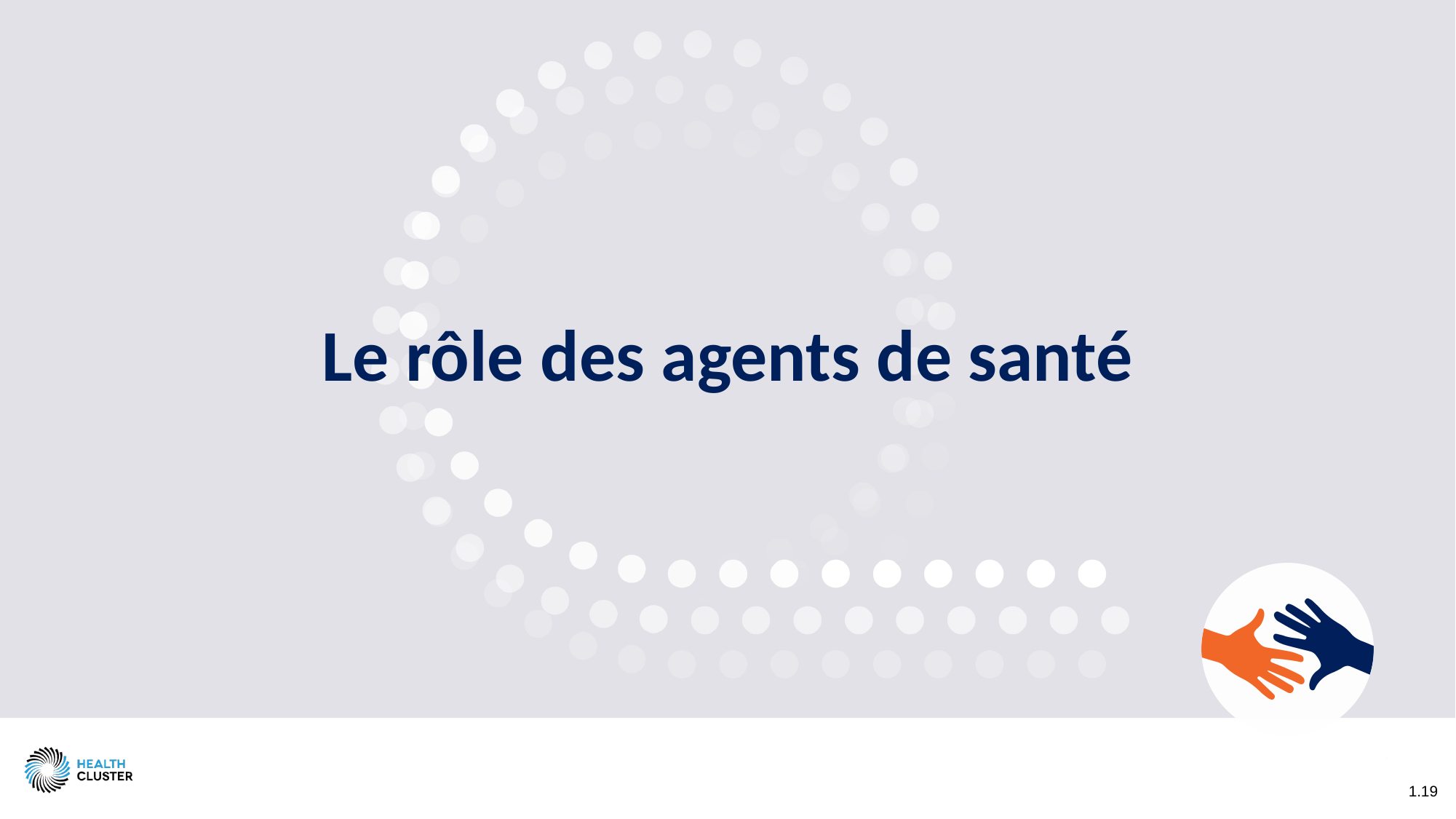

# Le rôle des agents de santé
1.19